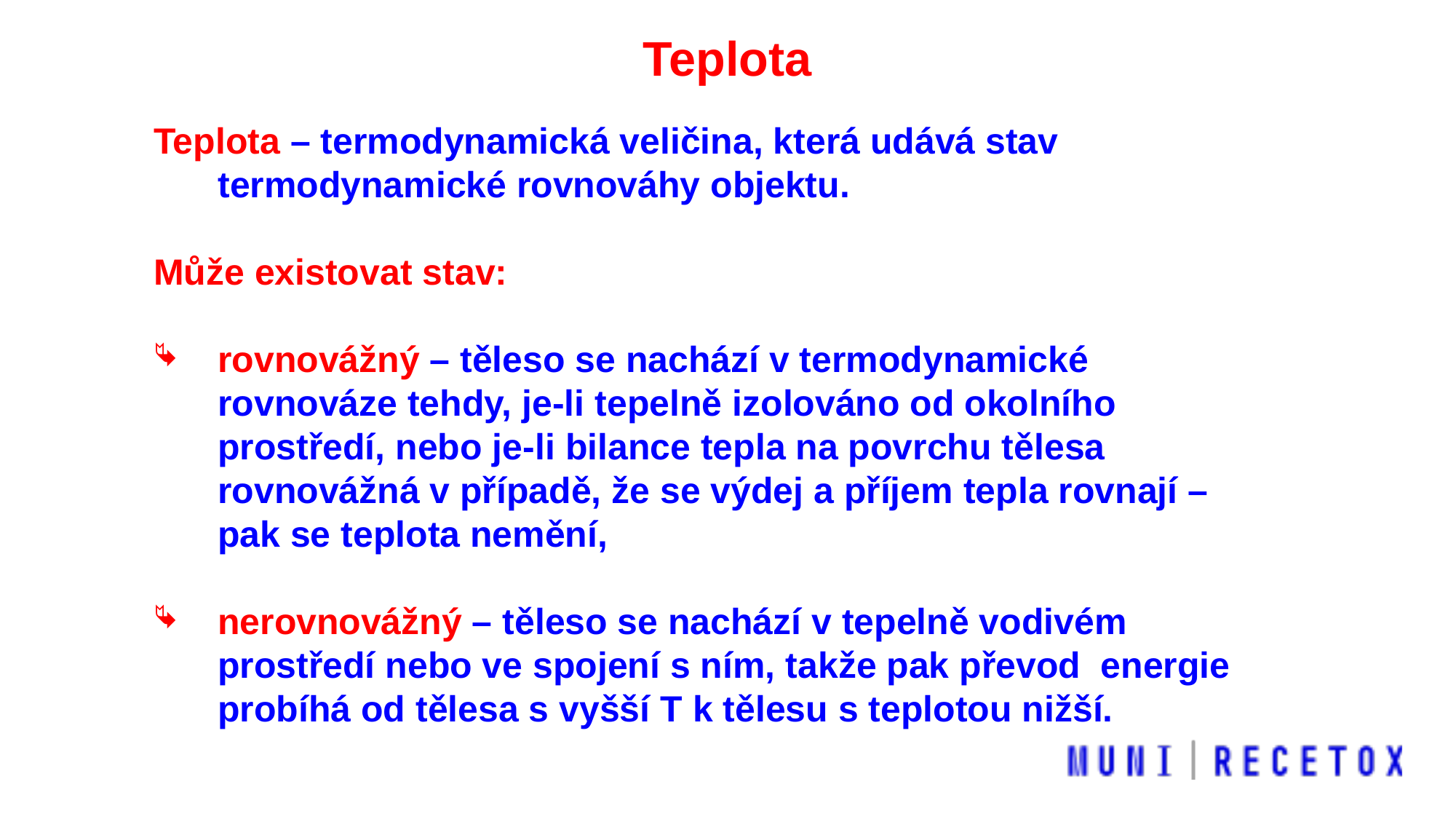

Teplota
Teplota – termodynamická veličina, která udává stav termodynamické rovnováhy objektu.

Může existovat stav:

rovnovážný – těleso se nachází v termodynamické rovnováze tehdy, je-li tepelně izolováno od okolního prostředí, nebo je-li bilance tepla na povrchu tělesa rovnovážná v případě, že se výdej a příjem tepla rovnají – pak se teplota nemění,

nerovnovážný – těleso se nachází v tepelně vodivém prostředí nebo ve spojení s ním, takže pak převod  energie probíhá od tělesa s vyšší T k tělesu s teplotou nižší.